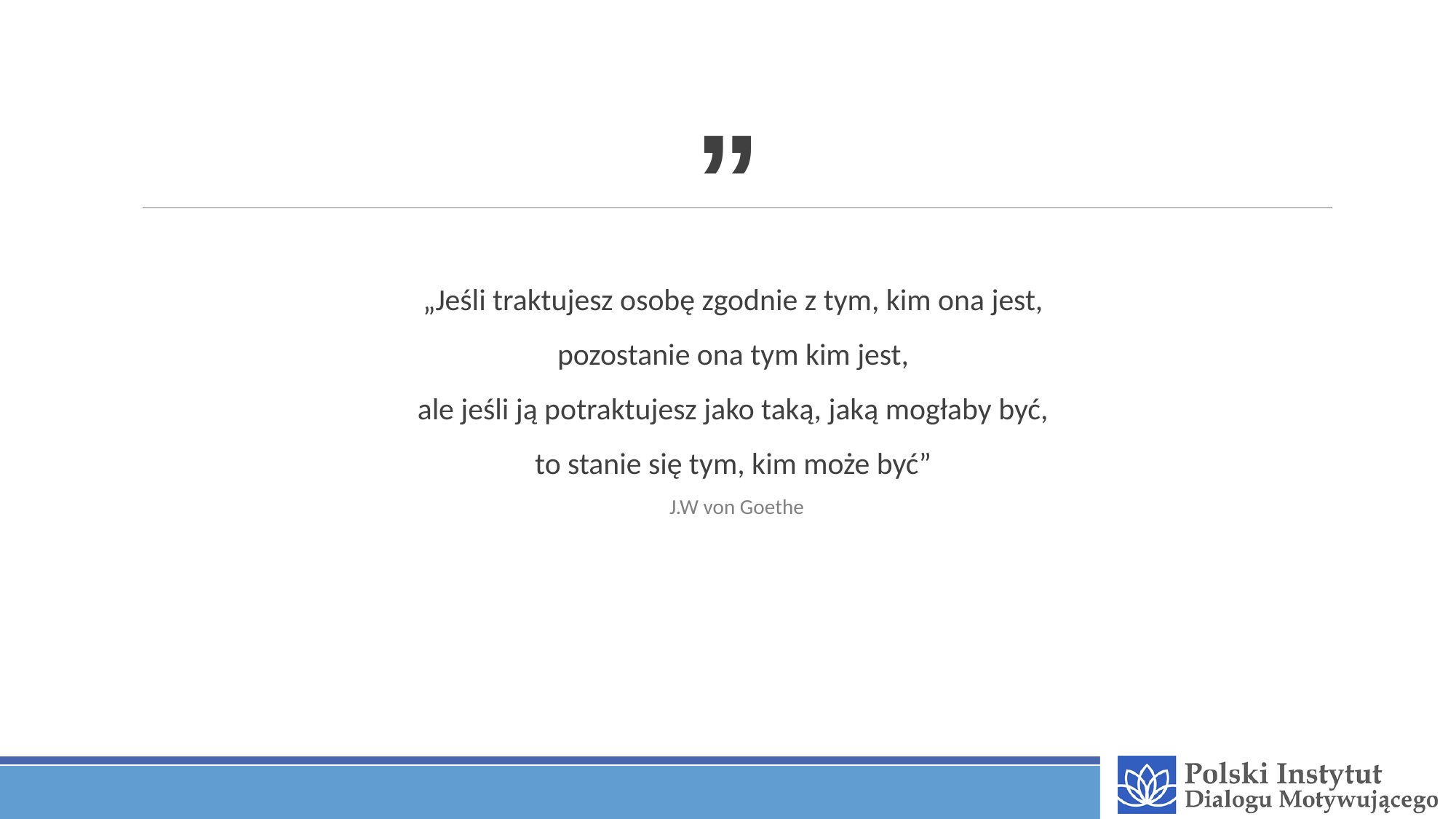

# „

„Jeśli traktujesz osobę zgodnie z tym, kim ona jest,
pozostanie ona tym kim jest,
ale jeśli ją potraktujesz jako taką, jaką mogłaby być,
to stanie się tym, kim może być”
J.W von Goethe